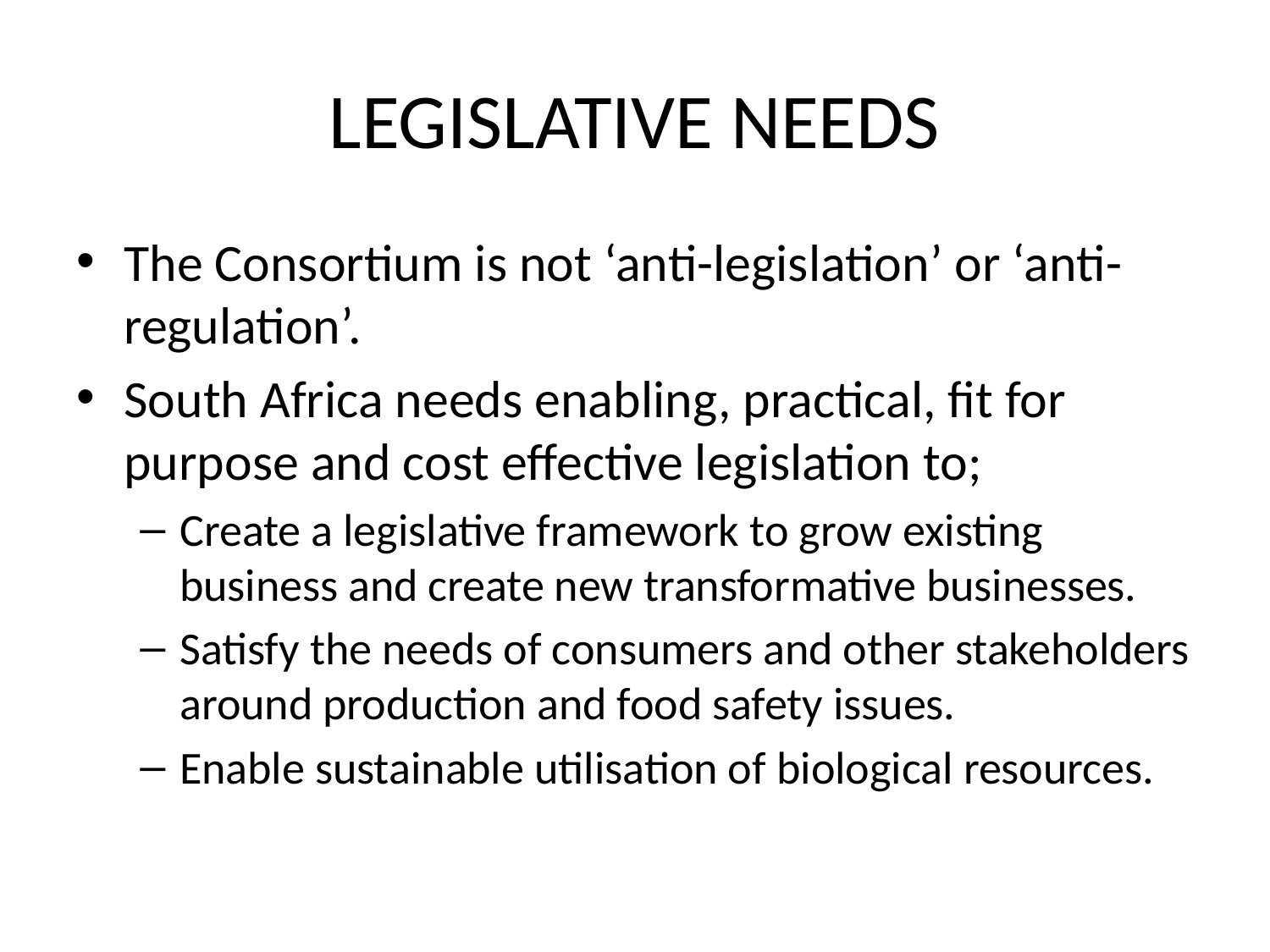

# LEGISLATIVE NEEDS
The Consortium is not ‘anti-legislation’ or ‘anti- regulation’.
South Africa needs enabling, practical, fit for purpose and cost effective legislation to;
Create a legislative framework to grow existing business and create new transformative businesses.
Satisfy the needs of consumers and other stakeholders around production and food safety issues.
Enable sustainable utilisation of biological resources.